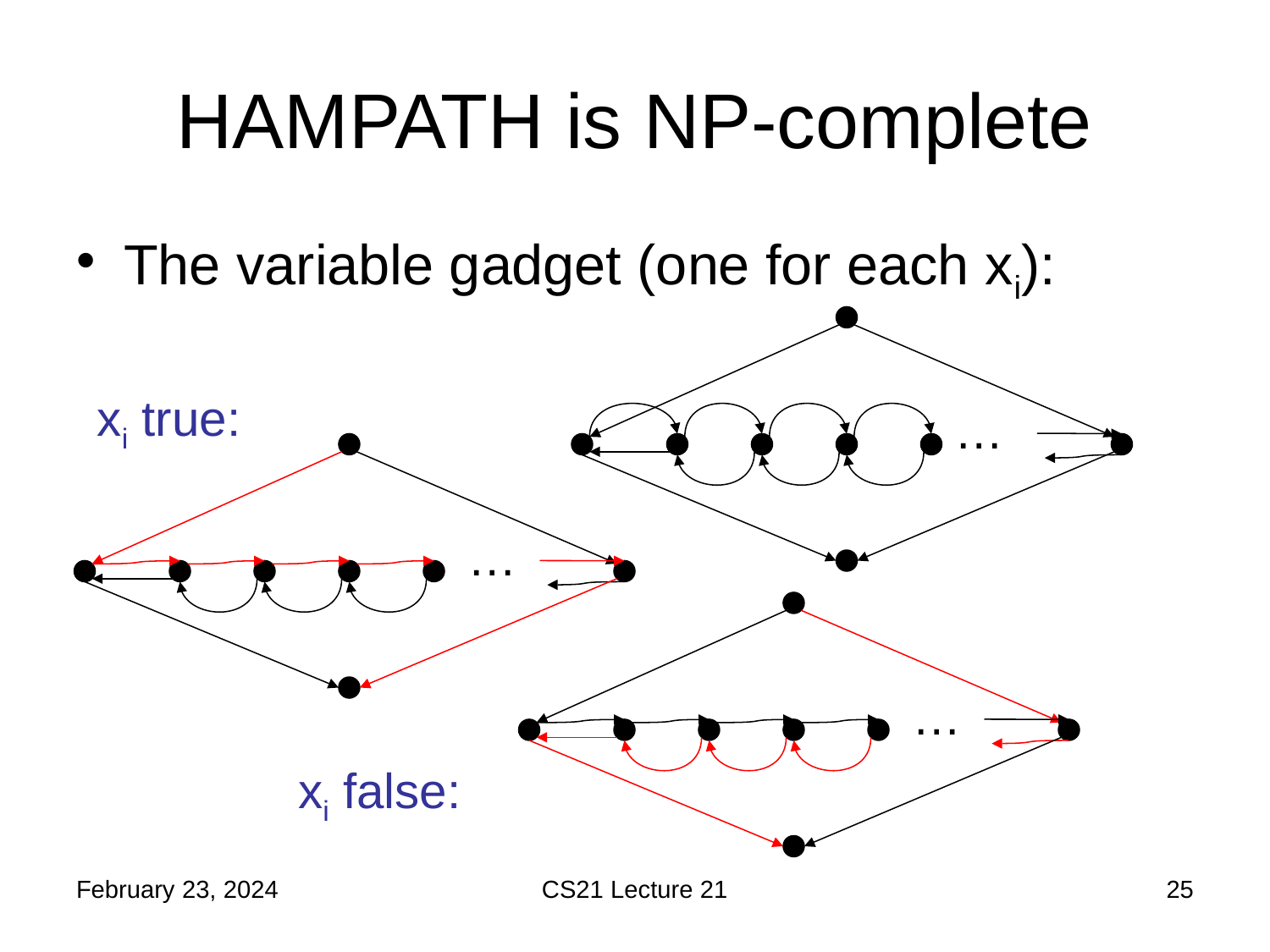

# HAMPATH is NP-complete
The variable gadget (one for each xi):

xi true:
…

…

…

xi false:

February 23, 2024
CS21 Lecture 21
25